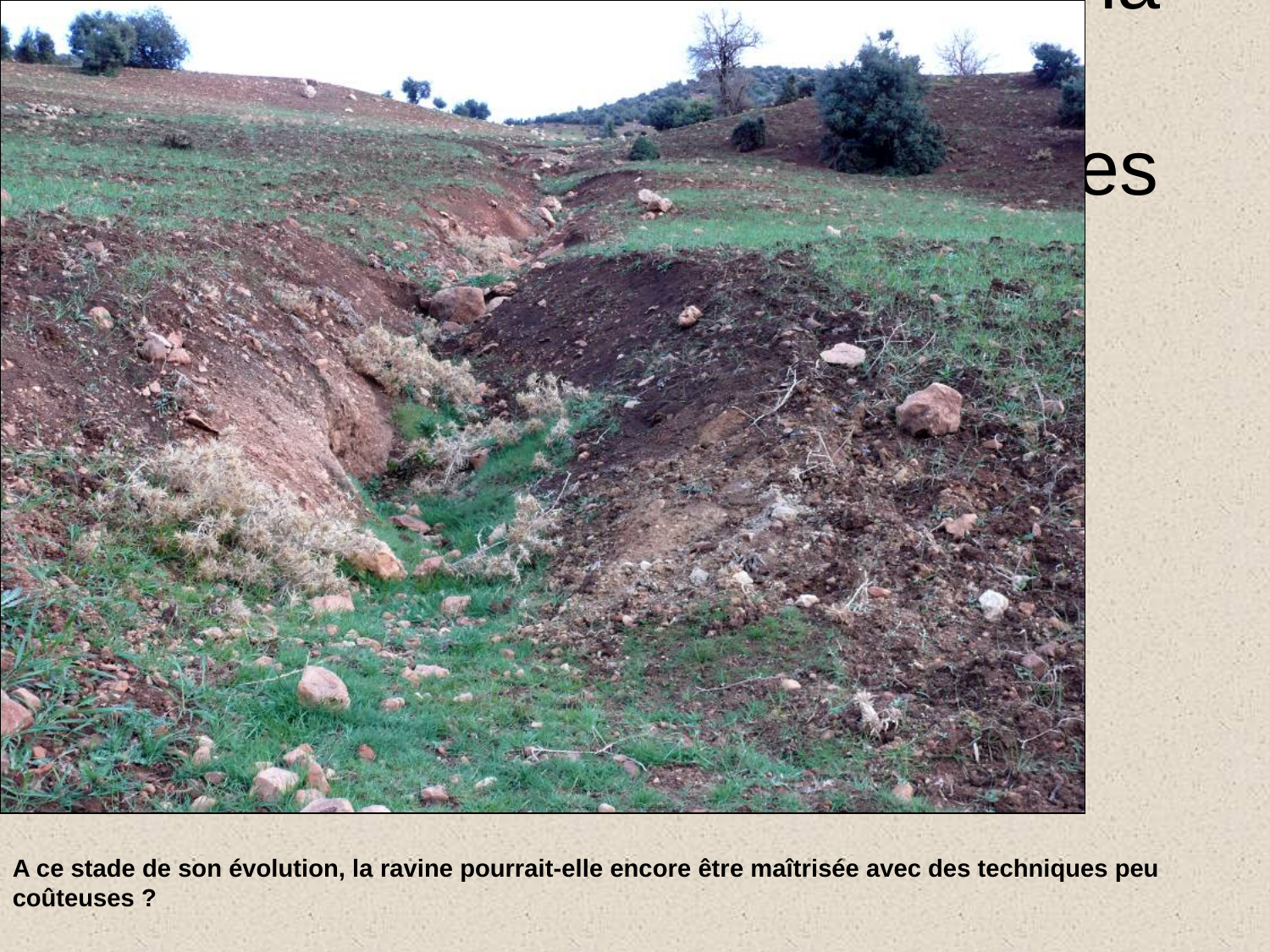

# A ce stade de son évolution, la ravine peut encore être maîtrisée avec des techniques peu coûteuses.
A ce stade de son évolution, la ravine pourrait-elle encore être maîtrisée avec des techniques peu coûteuses ?